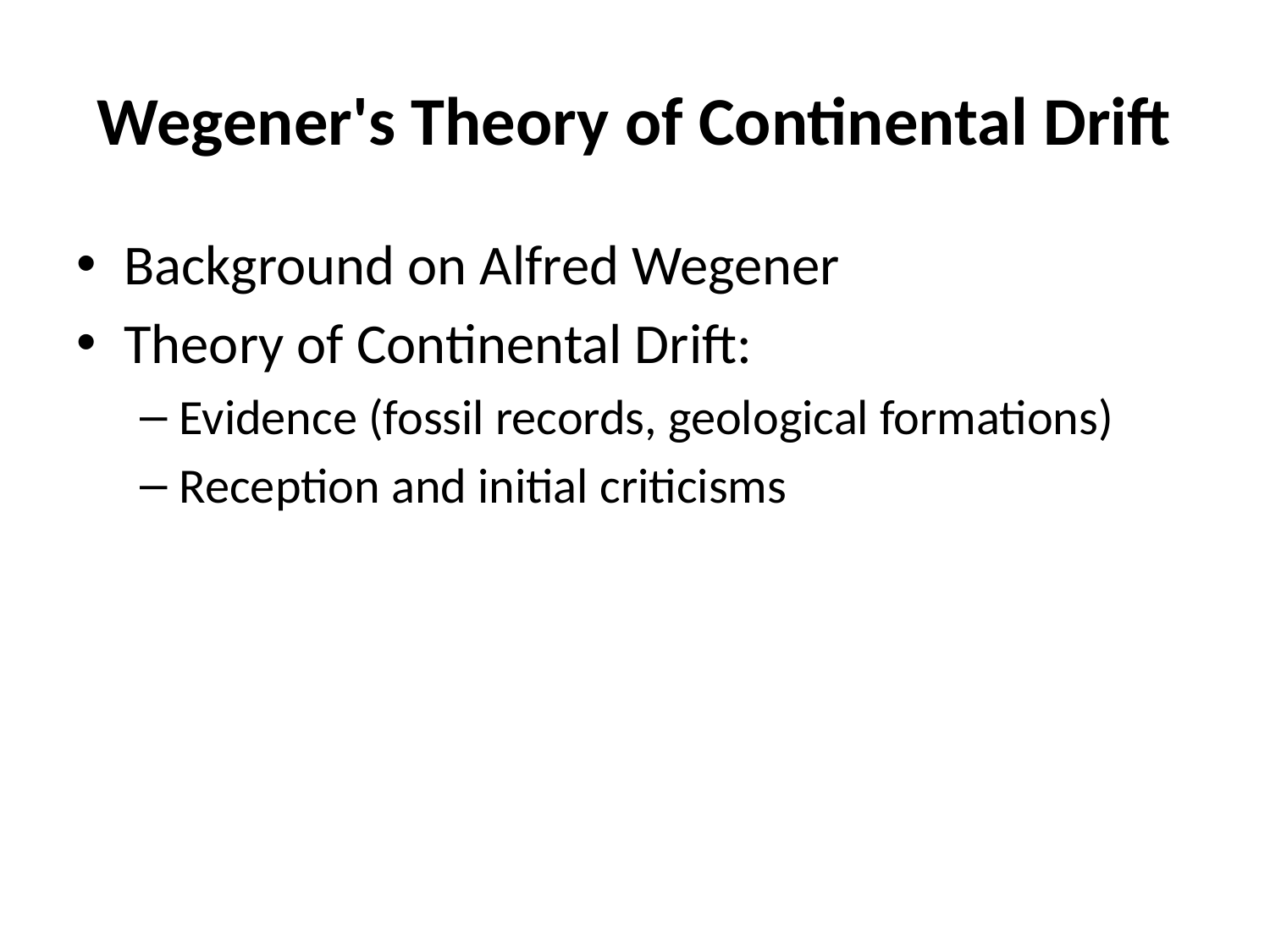

# Wegener's Theory of Continental Drift
Background on Alfred Wegener
Theory of Continental Drift:
Evidence (fossil records, geological formations)
Reception and initial criticisms